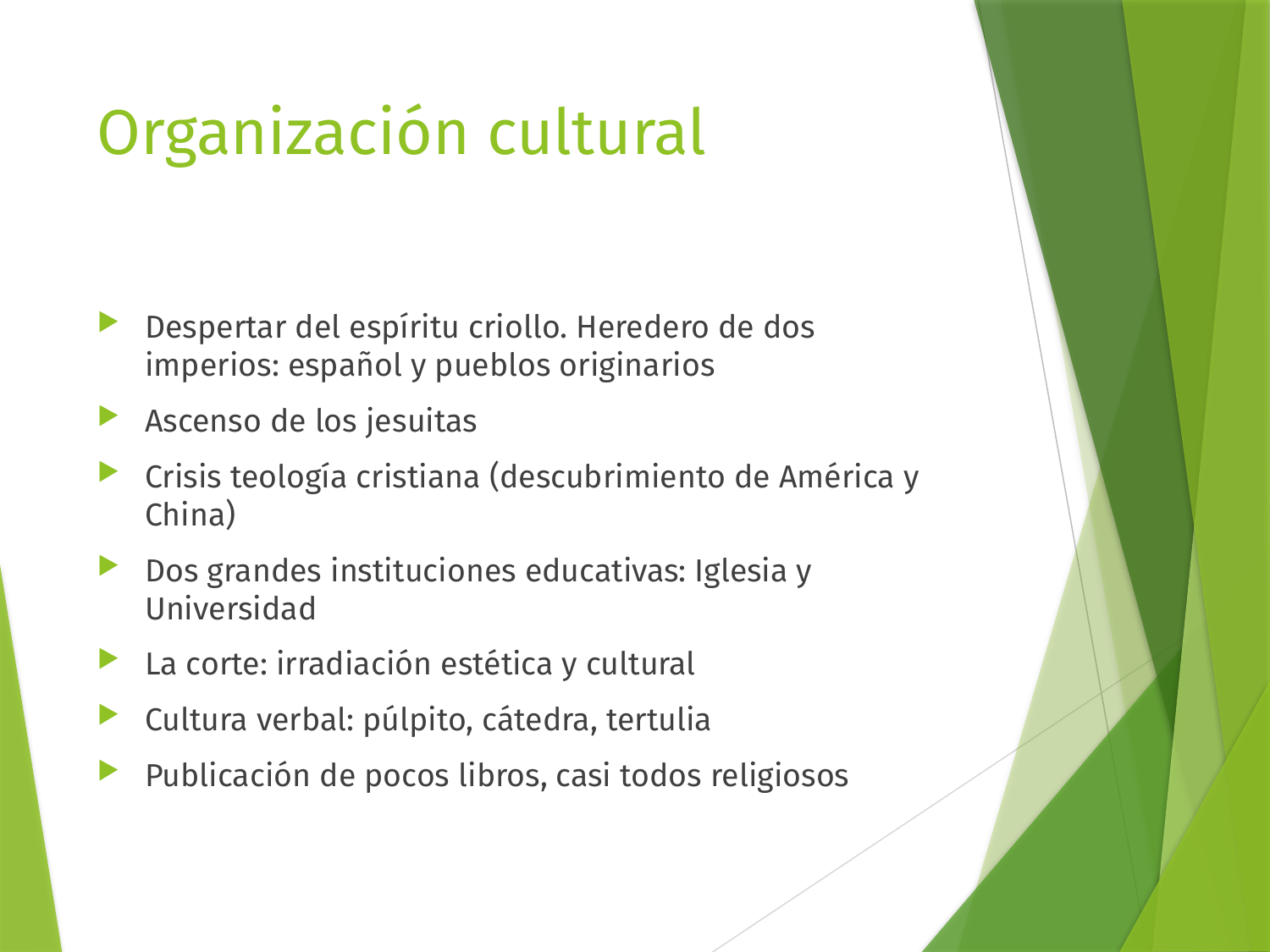

# Organización cultural
Despertar del espíritu criollo. Heredero de dos imperios: español y pueblos originarios
Ascenso de los jesuitas
Crisis teología cristiana (descubrimiento de América y China)
Dos grandes instituciones educativas: Iglesia y Universidad
La corte: irradiación estética y cultural
Cultura verbal: púlpito, cátedra, tertulia
Publicación de pocos libros, casi todos religiosos